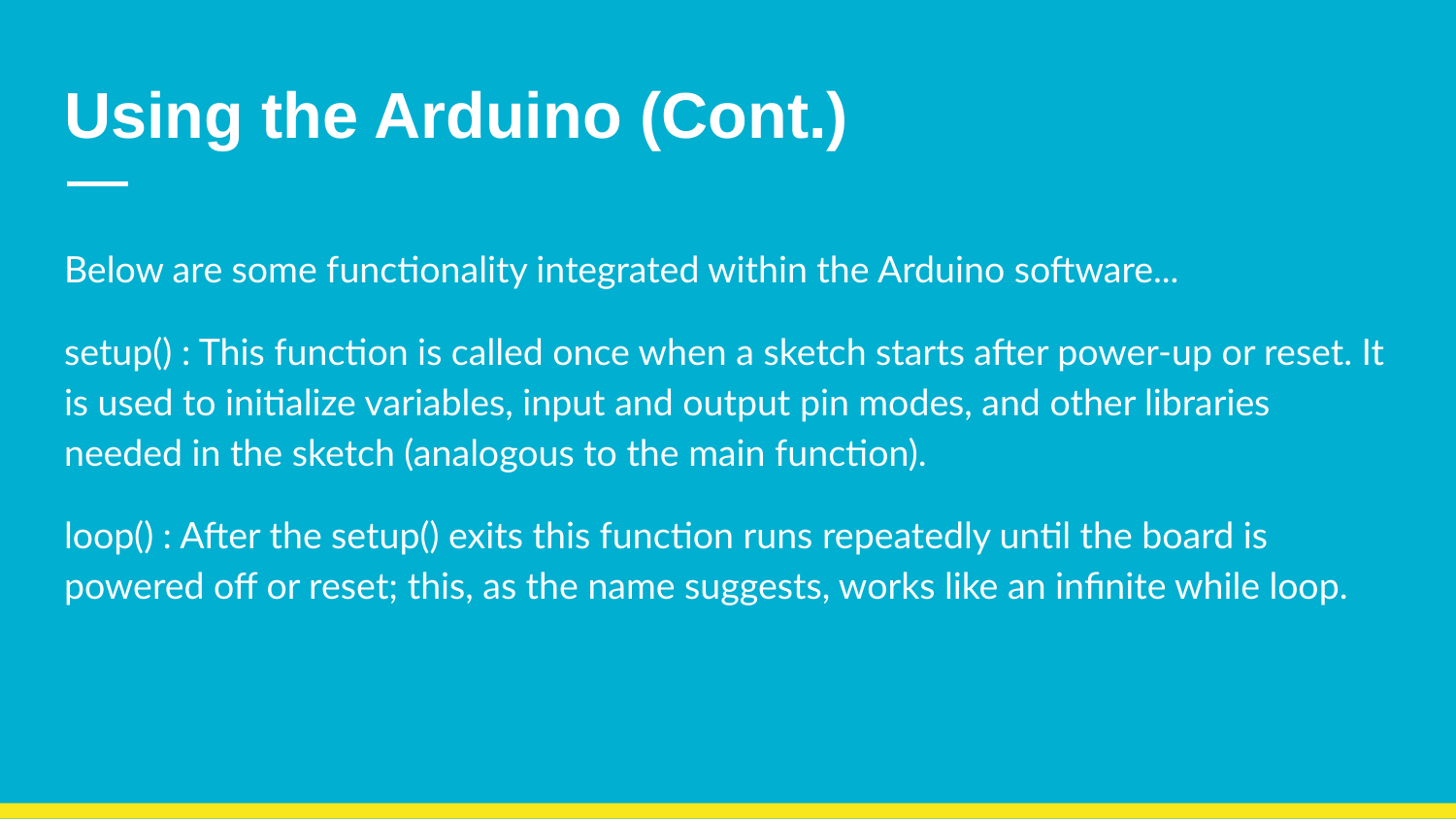

# Using the Arduino (Cont.)
Below are some functionality integrated within the Arduino software...
setup() : This function is called once when a sketch starts after power-up or reset. It is used to initialize variables, input and output pin modes, and other libraries needed in the sketch (analogous to the main function).
loop() : After the setup() exits this function runs repeatedly until the board is powered off or reset; this, as the name suggests, works like an infinite while loop.